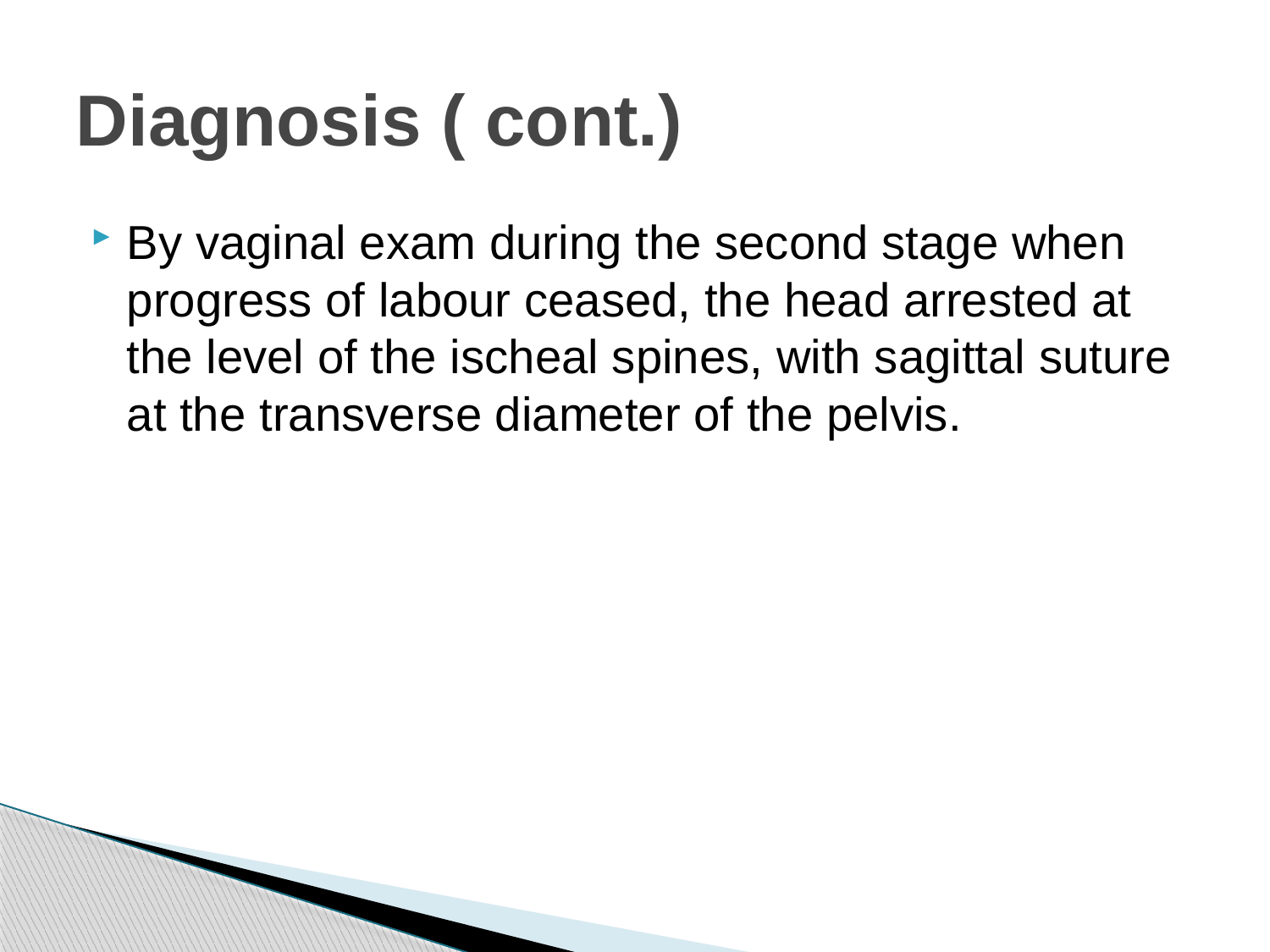

# Diagnosis ( cont.)
By vaginal exam during the second stage when progress of labour ceased, the head arrested at the level of the ischeal spines, with sagittal suture at the transverse diameter of the pelvis.